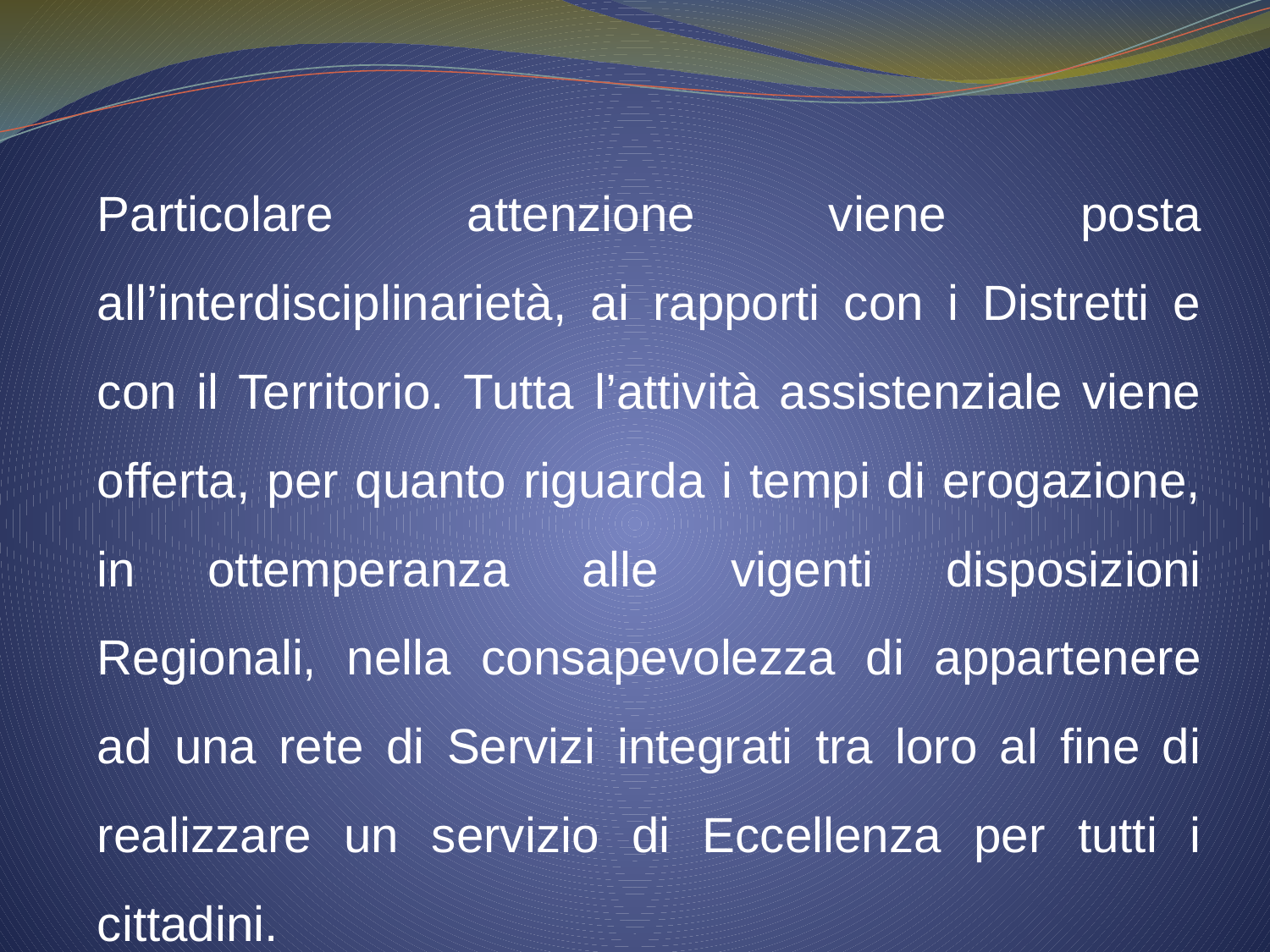

Particolare attenzione viene posta all’interdisciplinarietà, ai rapporti con i Distretti e con il Territorio. Tutta l’attività assistenziale viene offerta, per quanto riguarda i tempi di erogazione, in ottemperanza alle vigenti disposizioni Regionali, nella consapevolezza di appartenere ad una rete di Servizi integrati tra loro al fine di realizzare un servizio di Eccellenza per tutti i cittadini.